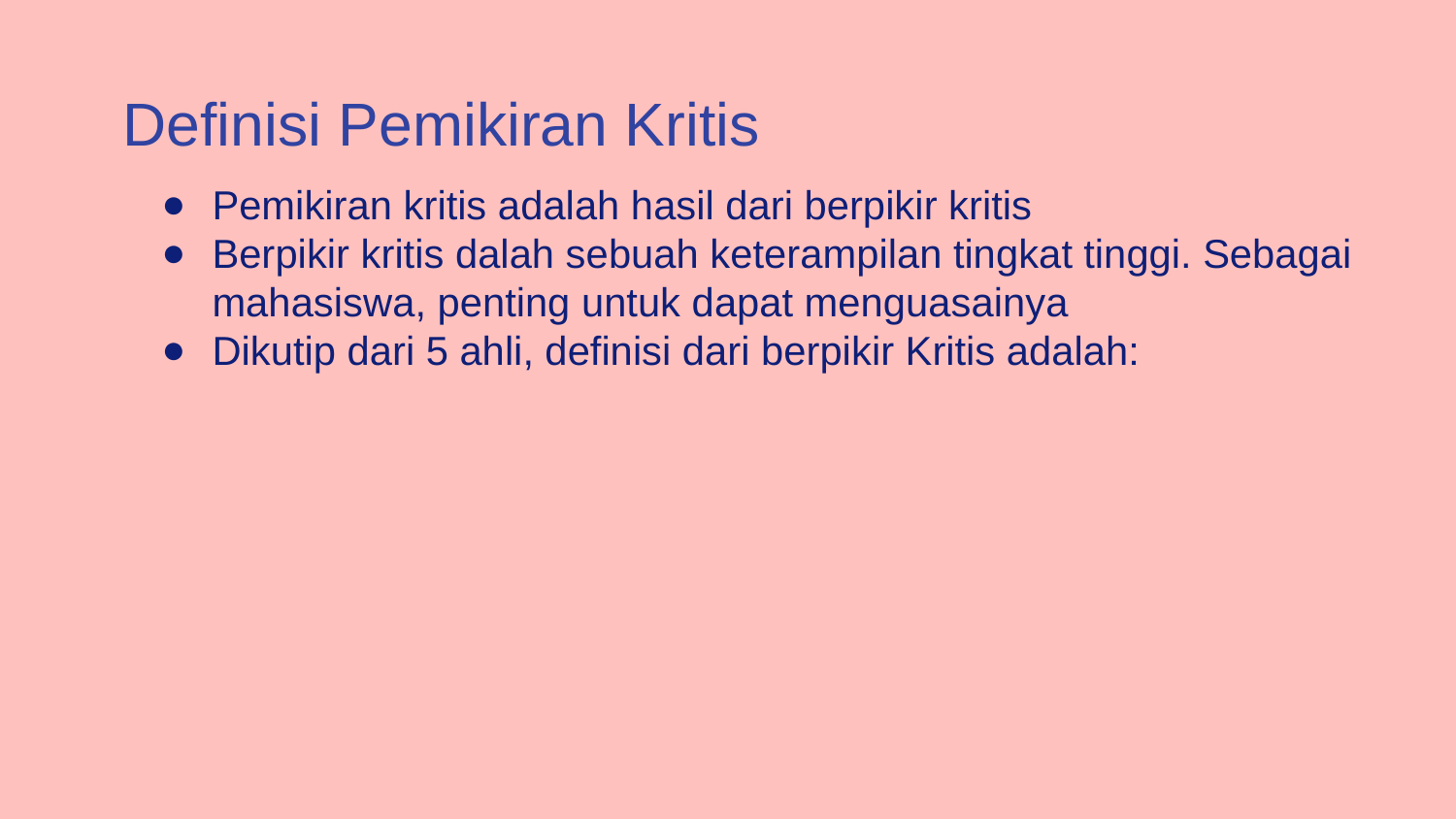

# Definisi Pemikiran Kritis
Pemikiran kritis adalah hasil dari berpikir kritis
Berpikir kritis dalah sebuah keterampilan tingkat tinggi. Sebagai mahasiswa, penting untuk dapat menguasainya
Dikutip dari 5 ahli, definisi dari berpikir Kritis adalah: